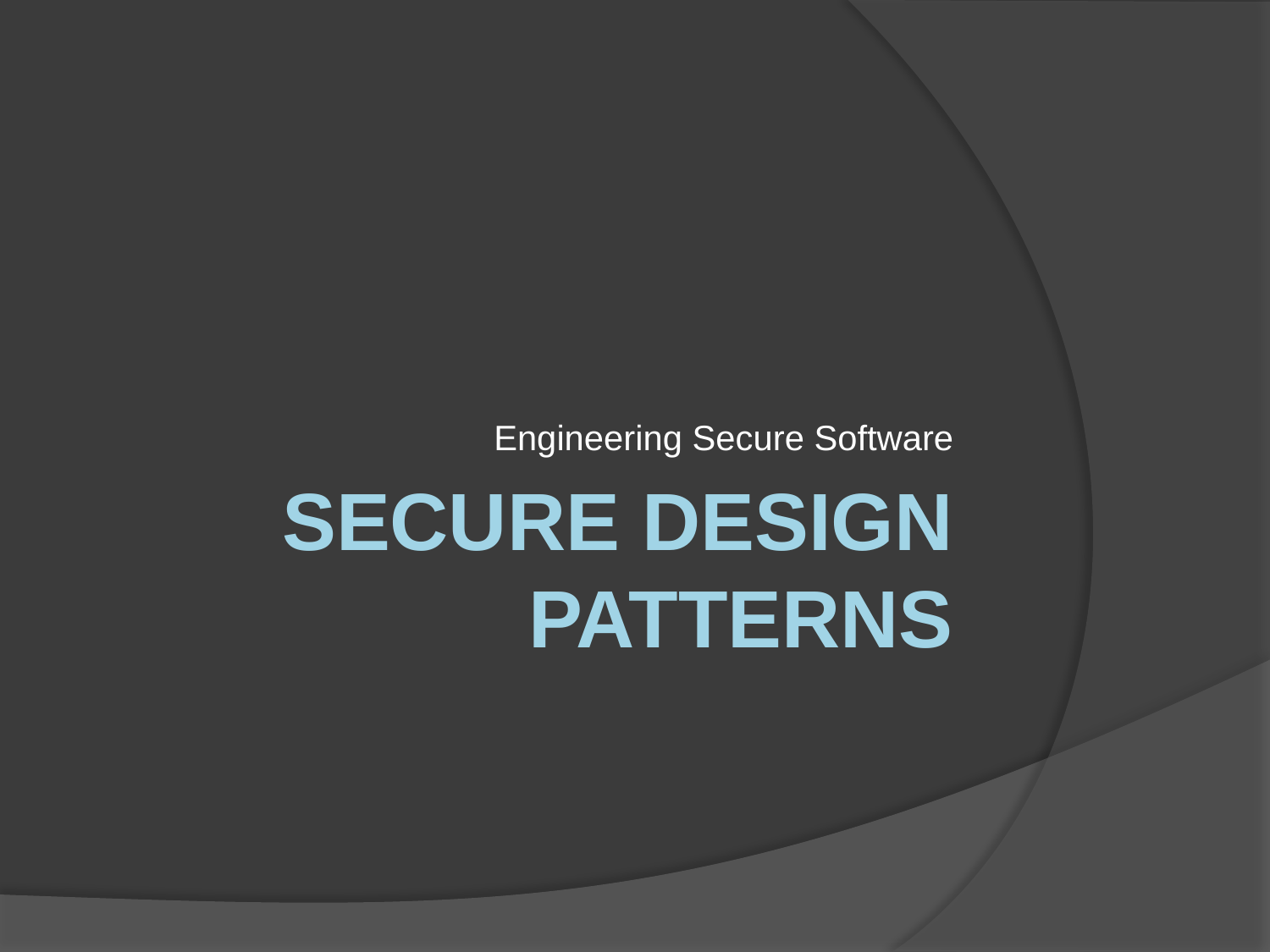

Engineering Secure Software
# Secure Design Patterns